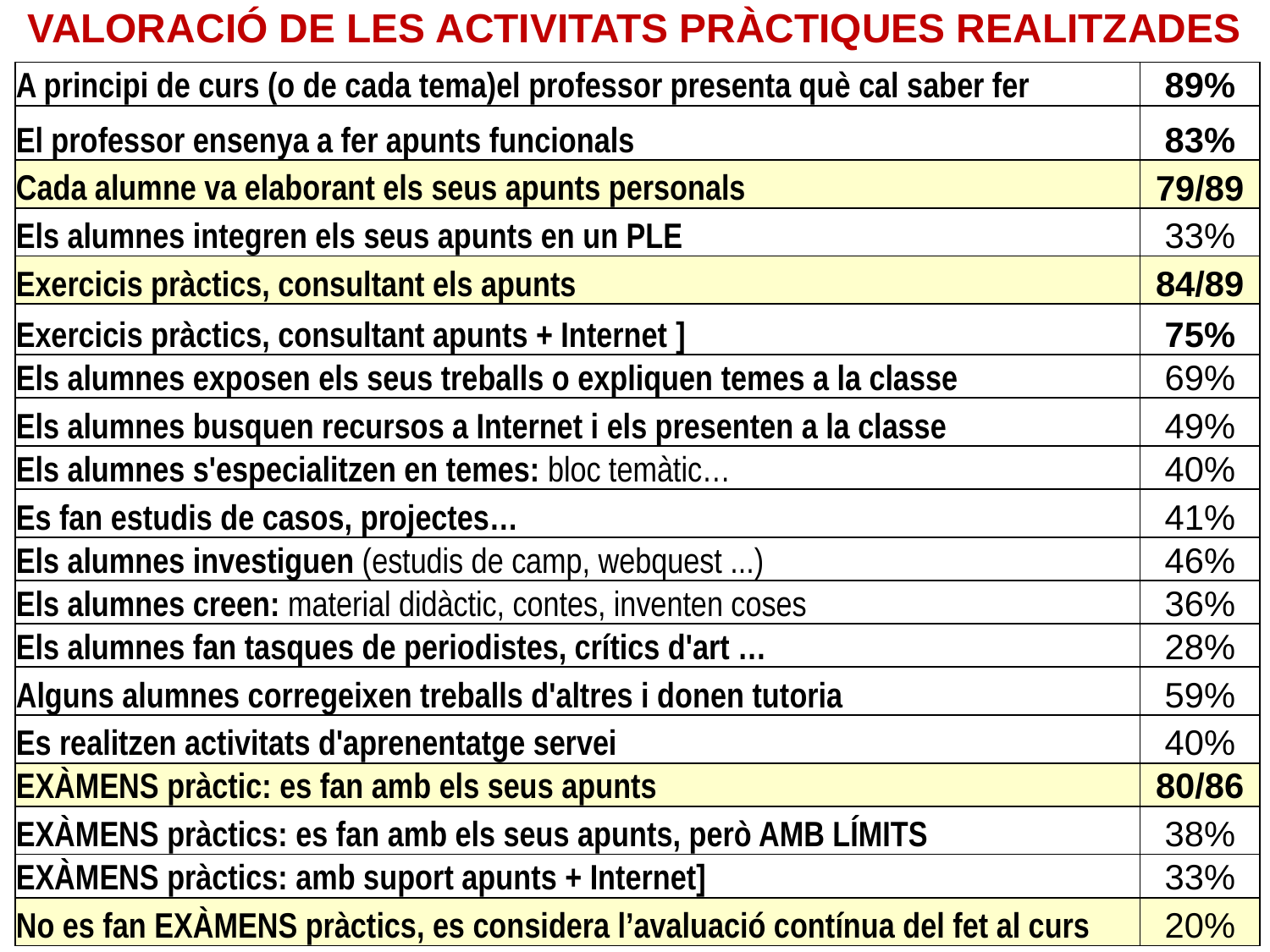

VALORACIÓ DE LES ACTIVITATS PRÀCTIQUES REALITZADES
| A principi de curs (o de cada tema)el professor presenta què cal saber fer | 89% |
| --- | --- |
| El professor ensenya a fer apunts funcionals | 83% |
| Cada alumne va elaborant els seus apunts personals | 79/89 |
| Els alumnes integren els seus apunts en un PLE | 33% |
| Exercicis pràctics, consultant els apunts | 84/89 |
| Exercicis pràctics, consultant apunts + Internet ] | 75% |
| Els alumnes exposen els seus treballs o expliquen temes a la classe | 69% |
| Els alumnes busquen recursos a Internet i els presenten a la classe | 49% |
| Els alumnes s'especialitzen en temes: bloc temàtic… | 40% |
| Es fan estudis de casos, projectes… | 41% |
| Els alumnes investiguen (estudis de camp, webquest ...) | 46% |
| Els alumnes creen: material didàctic, contes, inventen coses | 36% |
| Els alumnes fan tasques de periodistes, crítics d'art … | 28% |
| Alguns alumnes corregeixen treballs d'altres i donen tutoria | 59% |
| Es realitzen activitats d'aprenentatge servei | 40% |
| EXÀMENS pràctic: es fan amb els seus apunts | 80/86 |
| EXÀMENS pràctics: es fan amb els seus apunts, però AMB LÍMITS | 38% |
| EXÀMENS pràctics: amb suport apunts + Internet] | 33% |
| No es fan EXÀMENS pràctics, es considera l’avaluació contínua del fet al curs | 20% |
Pere Marquès (2014)